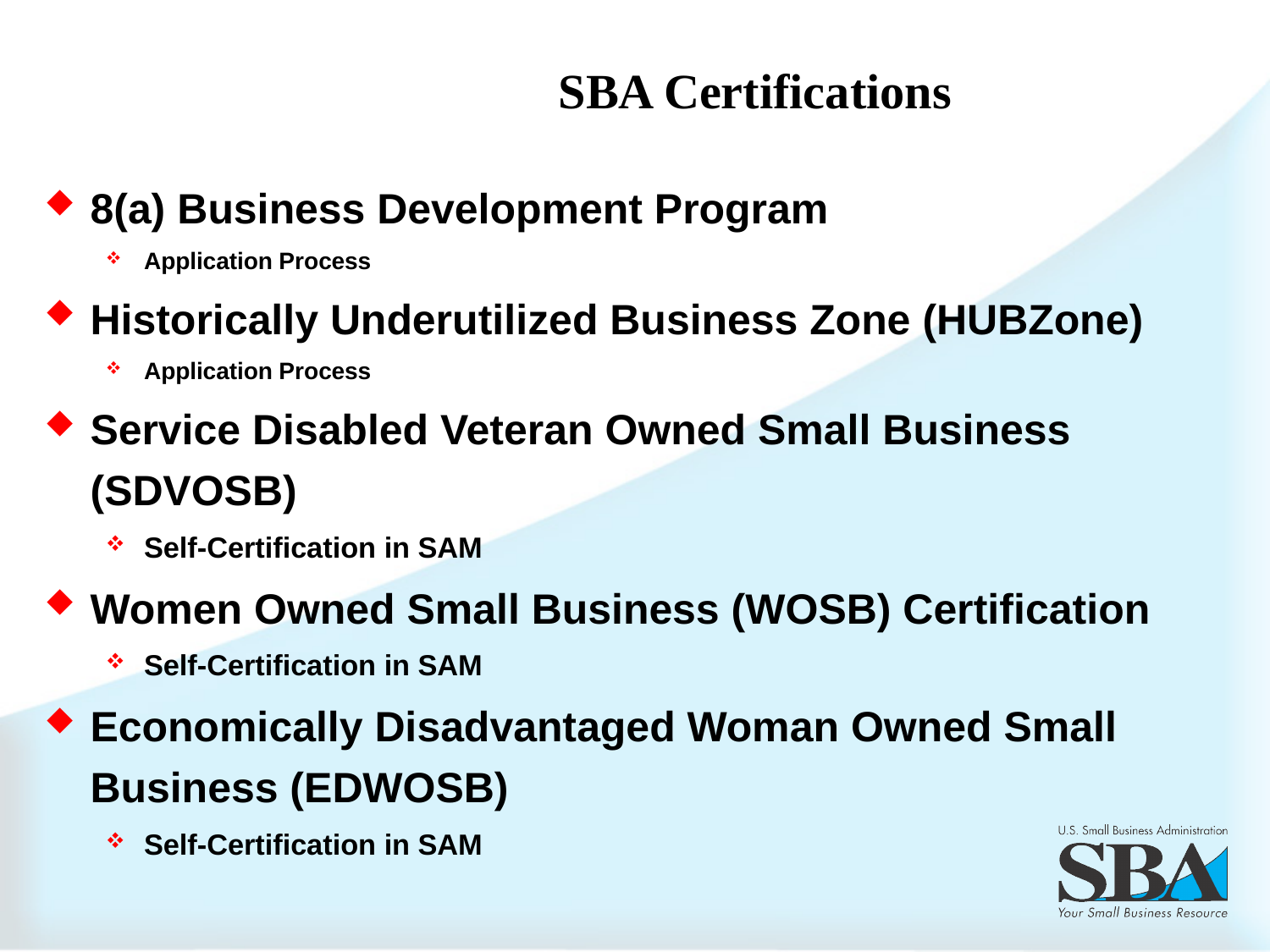

# SBA Certifications
8(a) Business Development Program
Application Process
Historically Underutilized Business Zone (HUBZone)
Application Process
Service Disabled Veteran Owned Small Business (SDVOSB)
Self-Certification in SAM
Women Owned Small Business (WOSB) Certification
Self-Certification in SAM
Economically Disadvantaged Woman Owned Small Business (EDWOSB)
Self-Certification in SAM